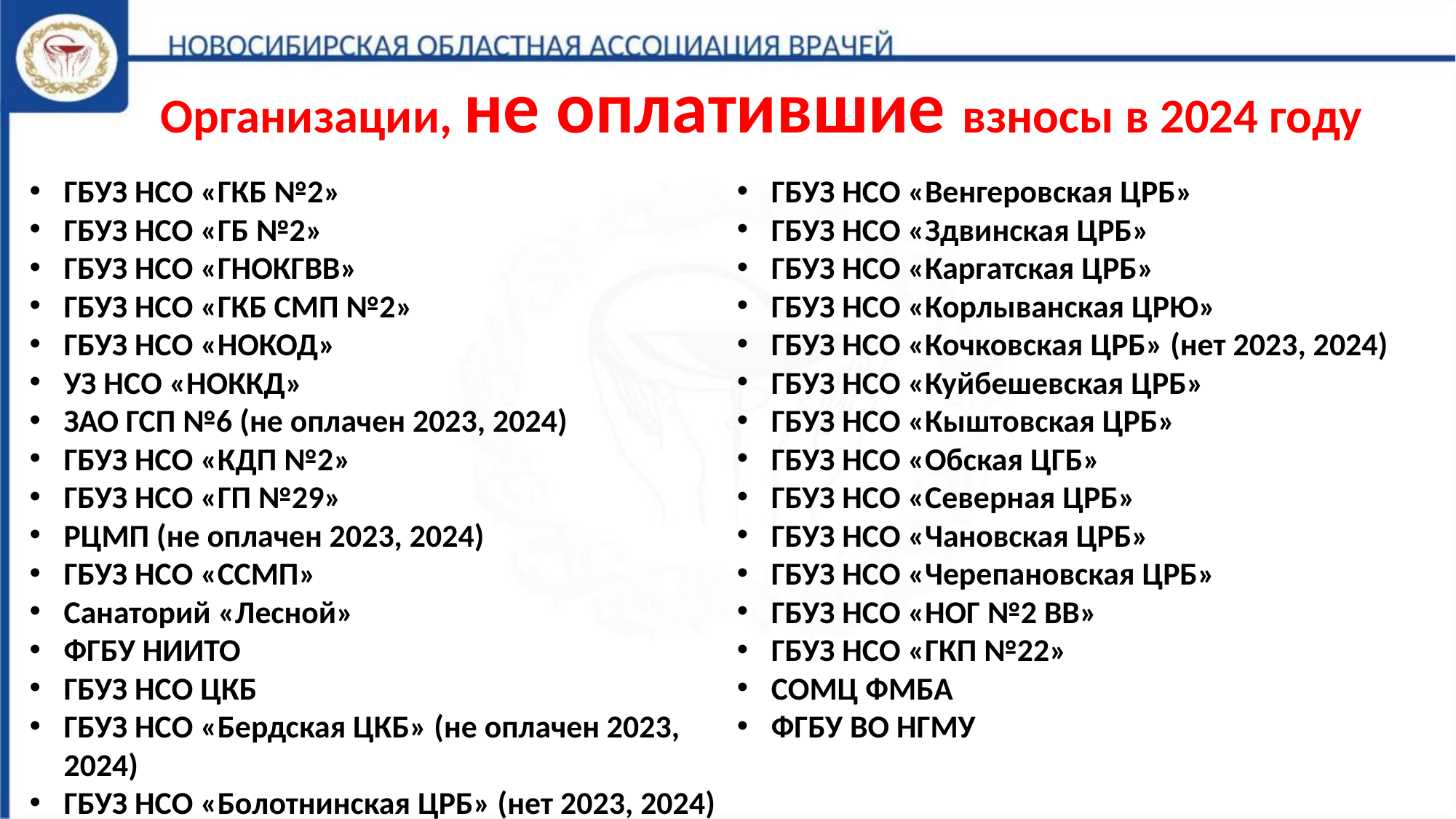

Организации, не оплатившие взносы в 2024 году
ГБУЗ НСО «ГКБ №2»
ГБУЗ НСО «ГБ №2»
ГБУЗ НСО «ГНОКГВВ»
ГБУЗ НСО «ГКБ СМП №2»
ГБУЗ НСО «НОКОД»
УЗ НСО «НОККД»
ЗАО ГСП №6 (не оплачен 2023, 2024)
ГБУЗ НСО «КДП №2»
ГБУЗ НСО «ГП №29»
РЦМП (не оплачен 2023, 2024)
ГБУЗ НСО «ССМП»
Санаторий «Лесной»
ФГБУ НИИТО
ГБУЗ НСО ЦКБ
ГБУЗ НСО «Бердская ЦКБ» (не оплачен 2023, 2024)
ГБУЗ НСО «Болотнинская ЦРБ» (нет 2023, 2024)
ГБУЗ НСО «Венгеровская ЦРБ»
ГБУЗ НСО «Здвинская ЦРБ»
ГБУЗ НСО «Каргатская ЦРБ»
ГБУЗ НСО «Корлыванская ЦРЮ»
ГБУЗ НСО «Кочковская ЦРБ» (нет 2023, 2024)
ГБУЗ НСО «Куйбешевская ЦРБ»
ГБУЗ НСО «Кыштовская ЦРБ»
ГБУЗ НСО «Обская ЦГБ»
ГБУЗ НСО «Северная ЦРБ»
ГБУЗ НСО «Чановская ЦРБ»
ГБУЗ НСО «Черепановская ЦРБ»
ГБУЗ НСО «НОГ №2 ВВ»
ГБУЗ НСО «ГКП №22»
СОМЦ ФМБА
ФГБУ ВО НГМУ